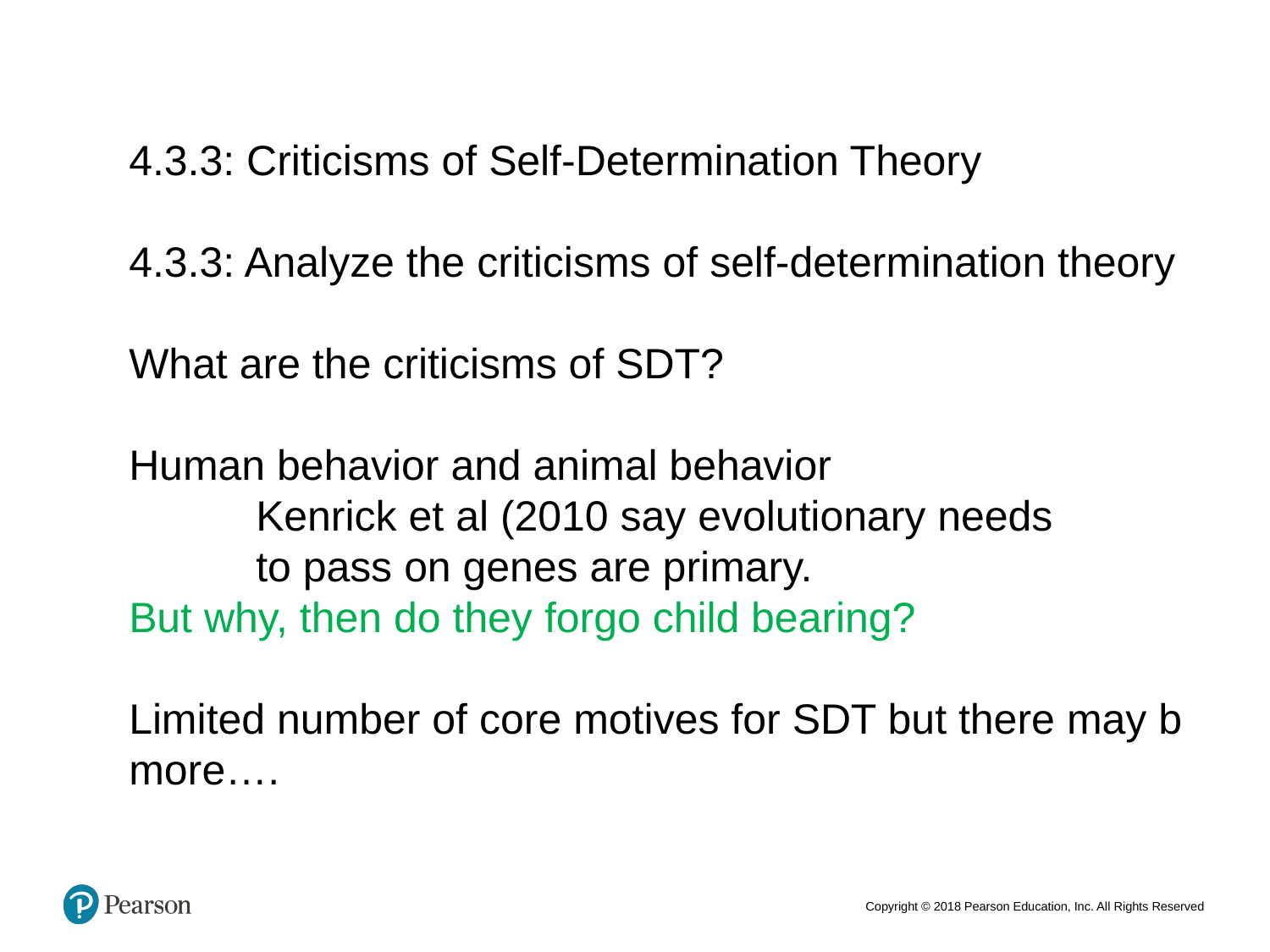

4.3.3: Criticisms of Self-Determination Theory

4.3.3: Analyze the criticisms of self-determination theory

What are the criticisms of SDT?

Human behavior and animal behavior
  	Kenrick et al (2010 say evolutionary needs
	to pass on genes are primary.
But why, then do they forgo child bearing?

Limited number of core motives for SDT but there may b more….